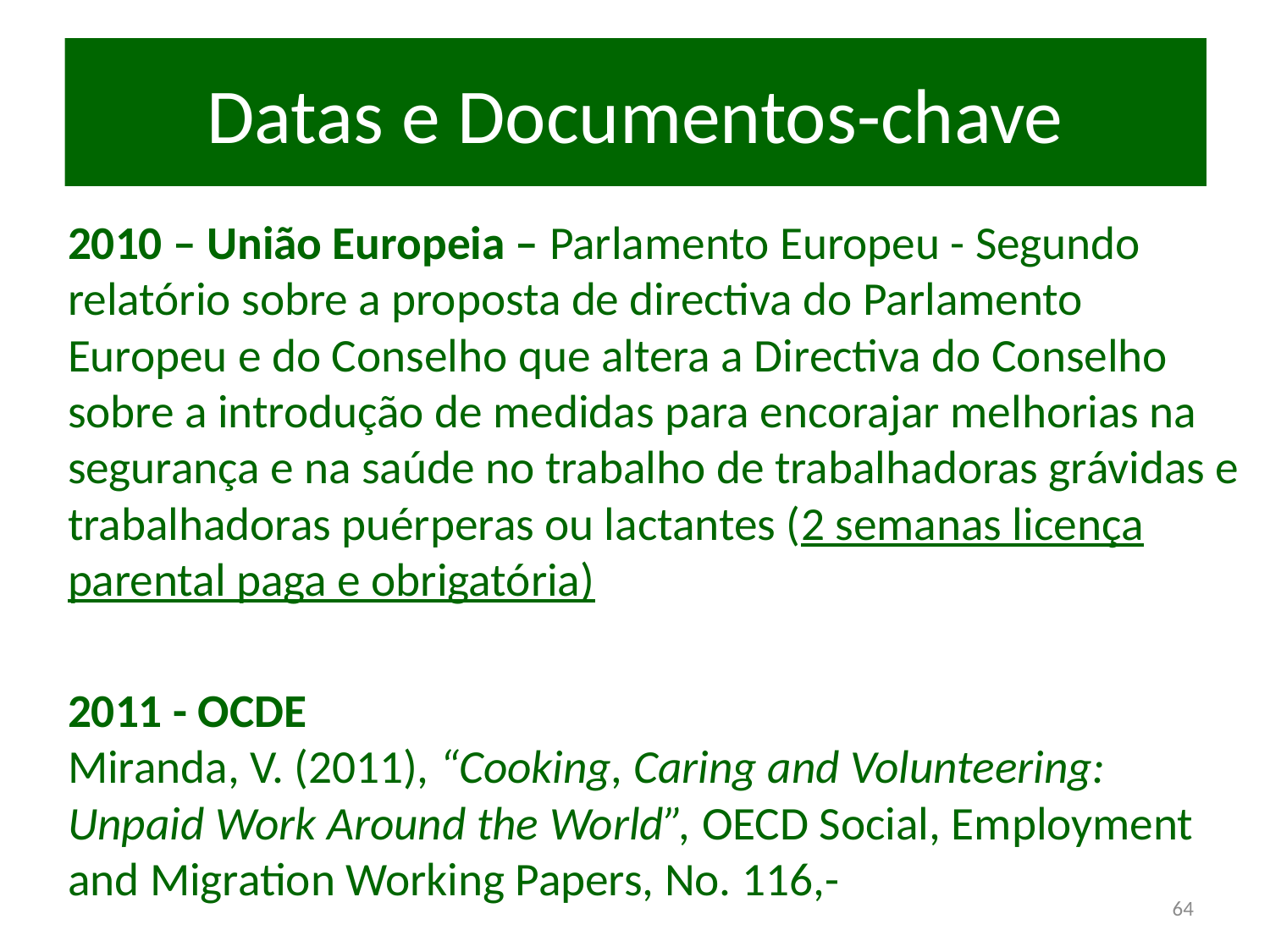

# Datas e Documentos-chave
2010 – União Europeia – Parlamento Europeu - Segundo relatório sobre a proposta de directiva do Parlamento Europeu e do Conselho que altera a Directiva do Conselho sobre a introdução de medidas para encorajar melhorias na segurança e na saúde no trabalho de trabalhadoras grávidas e trabalhadoras puérperas ou lactantes (2 semanas licença parental paga e obrigatória)

2011 - OCDE
Miranda, V. (2011), “Cooking, Caring and Volunteering: Unpaid Work Around the World”, OECD Social, Employment and Migration Working Papers, No. 116,-

64